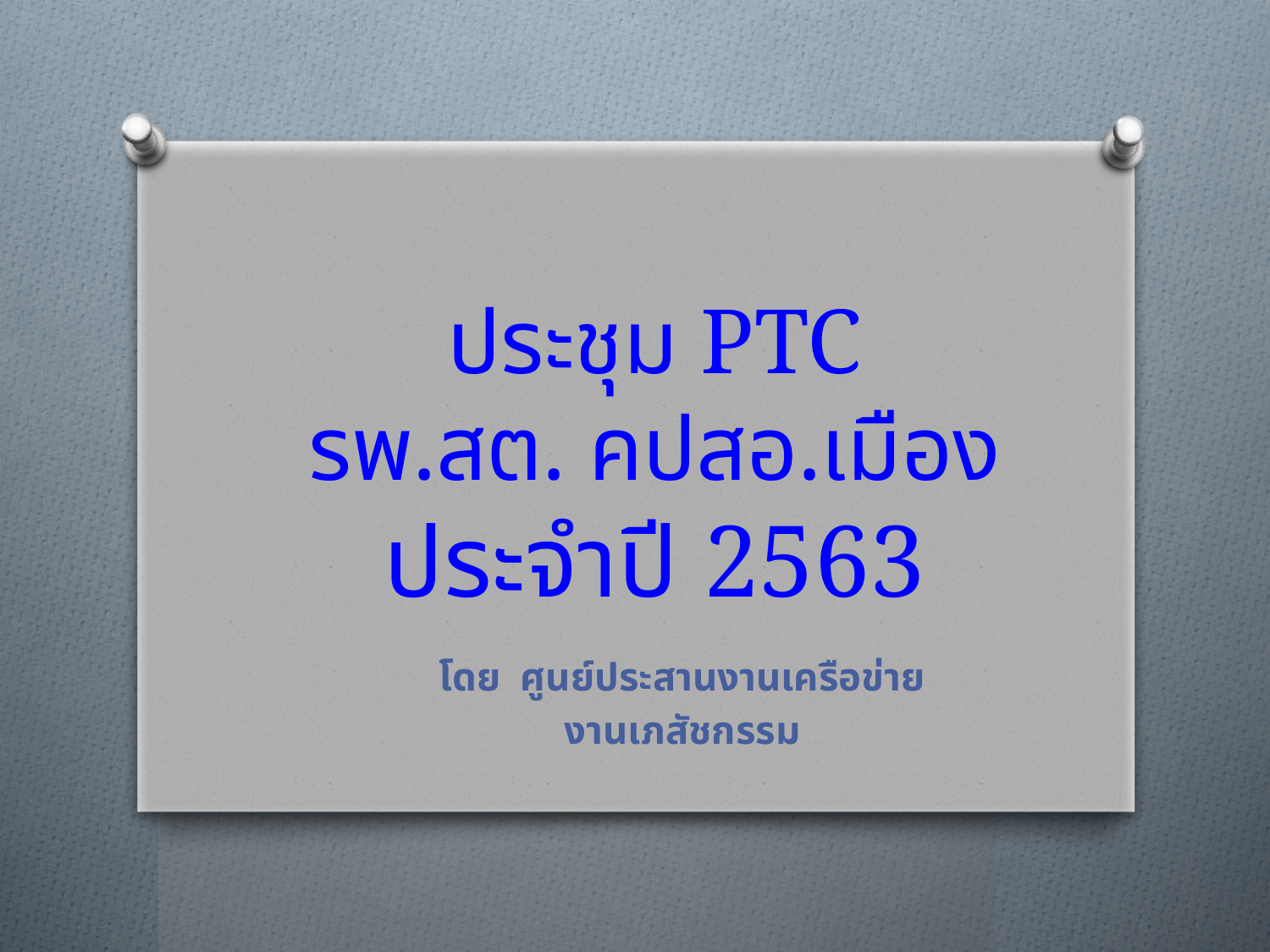

# ประชุม PTC รพ.สต. คปสอ.เมือง ประจำปี 2563
โดย  ศูนย์ประสานงานเครือข่าย
งานเภสัชกรรม